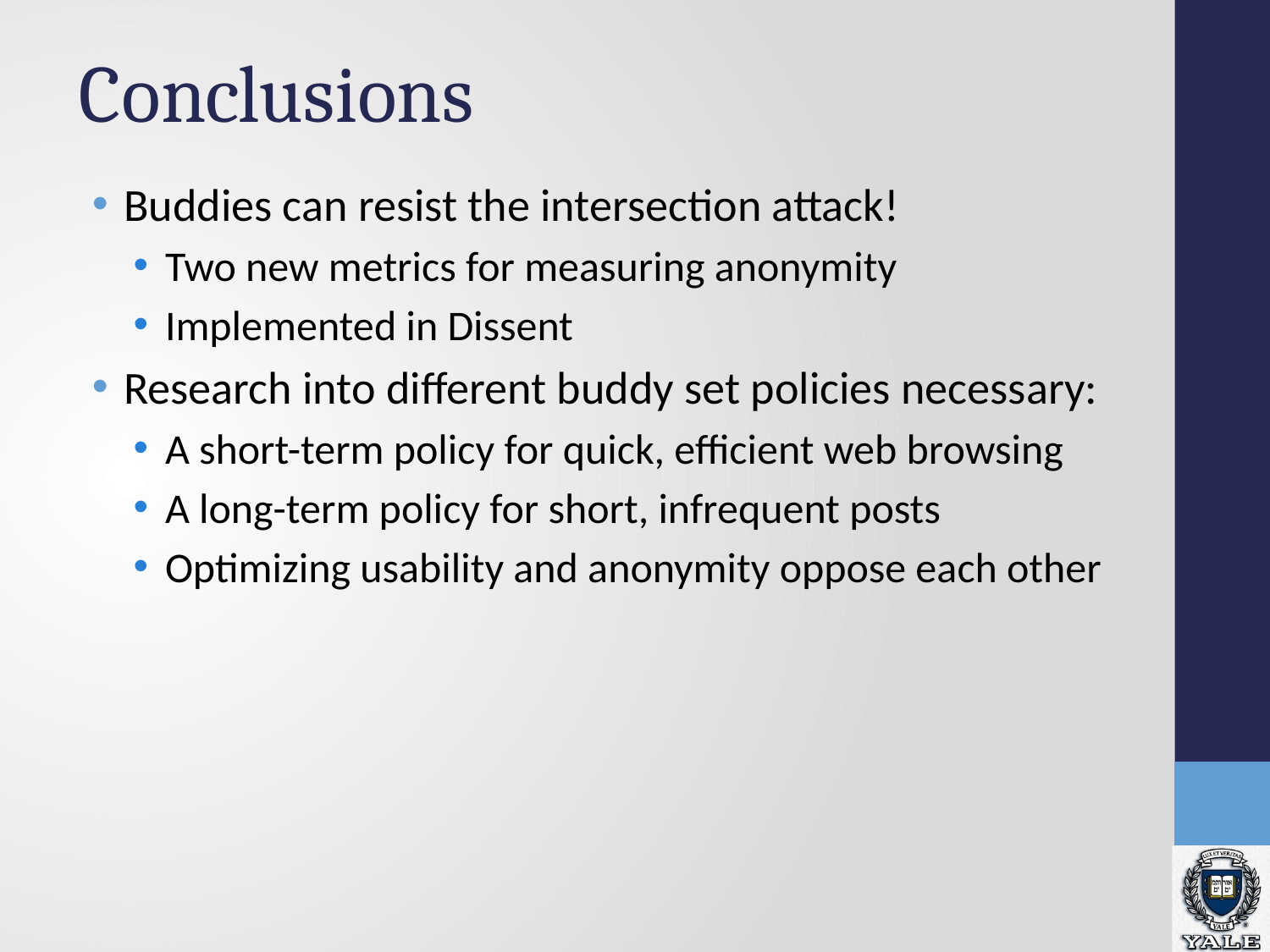

# Conclusions
Buddies can resist the intersection attack!
Two new metrics for measuring anonymity
Implemented in Dissent
Research into different buddy set policies necessary:
A short-term policy for quick, efficient web browsing
A long-term policy for short, infrequent posts
Optimizing usability and anonymity oppose each other